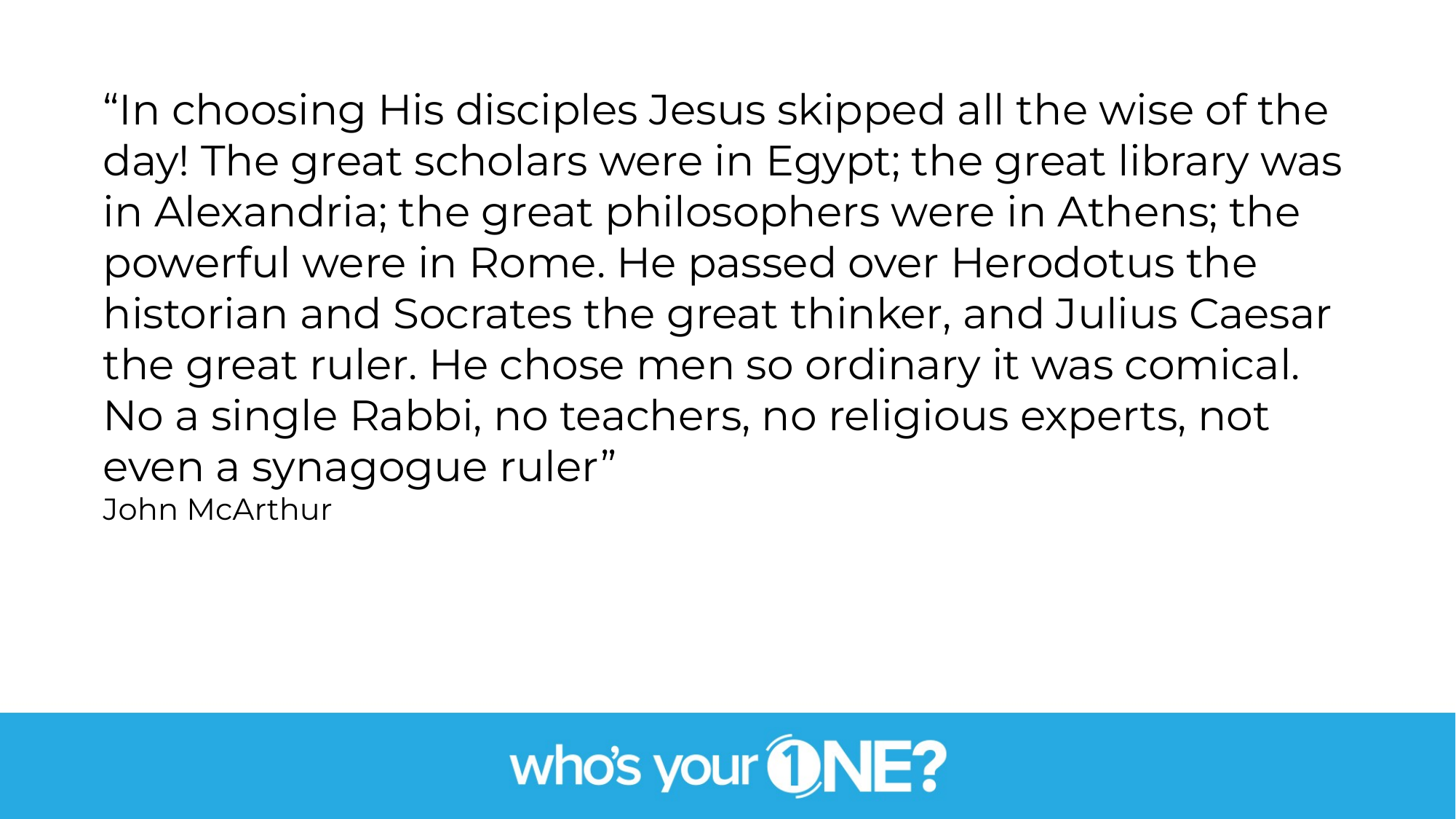

“In choosing His disciples Jesus skipped all the wise of the day! The great scholars were in Egypt; the great library was in Alexandria; the great philosophers were in Athens; the powerful were in Rome. He passed over Herodotus the historian and Socrates the great thinker, and Julius Caesar the great ruler. He chose men so ordinary it was comical. No a single Rabbi, no teachers, no religious experts, not even a synagogue ruler”
John McArthur